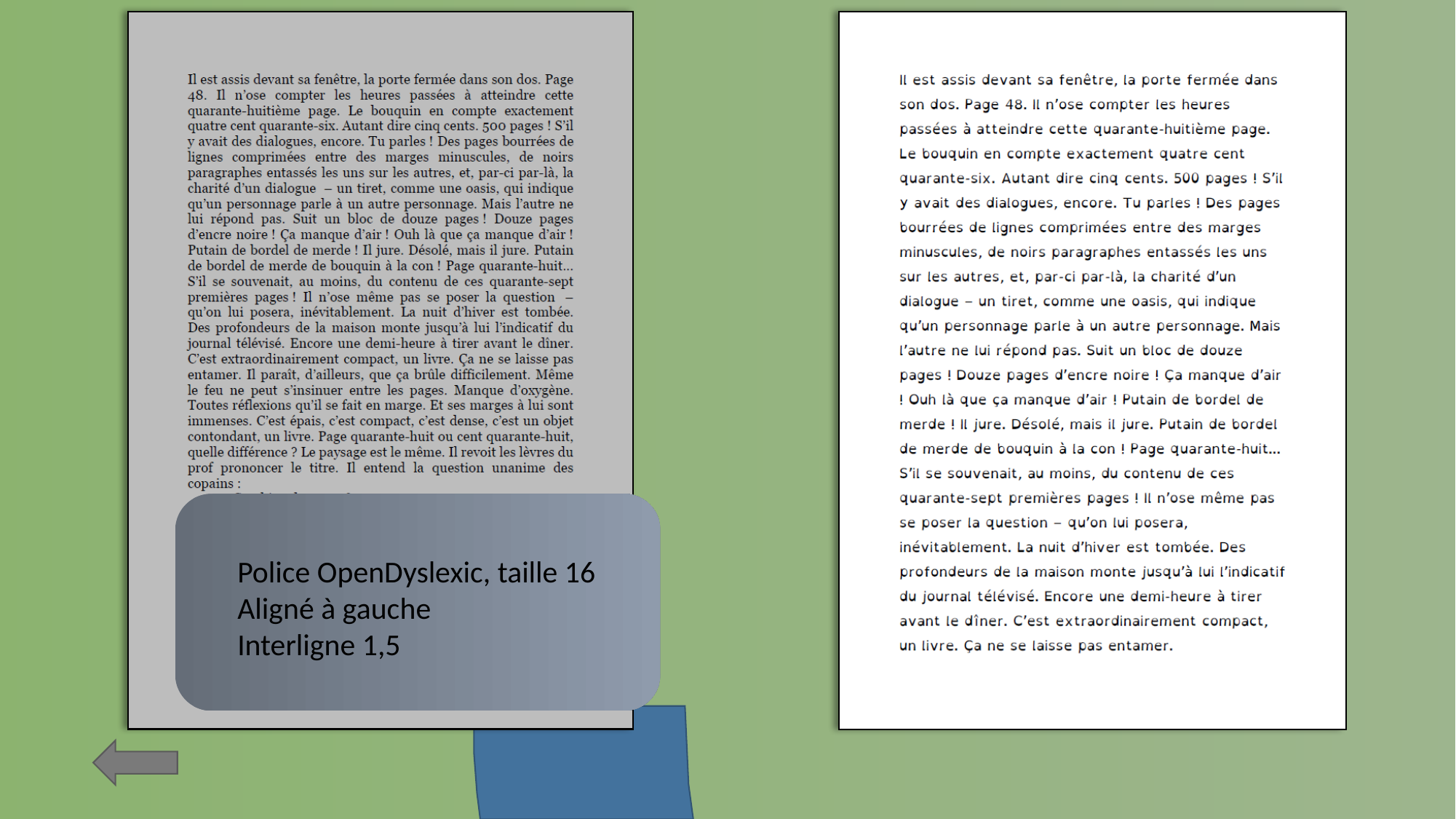

Police OpenDyslexic, taille 16
Aligné à gauche
Interligne 1,5